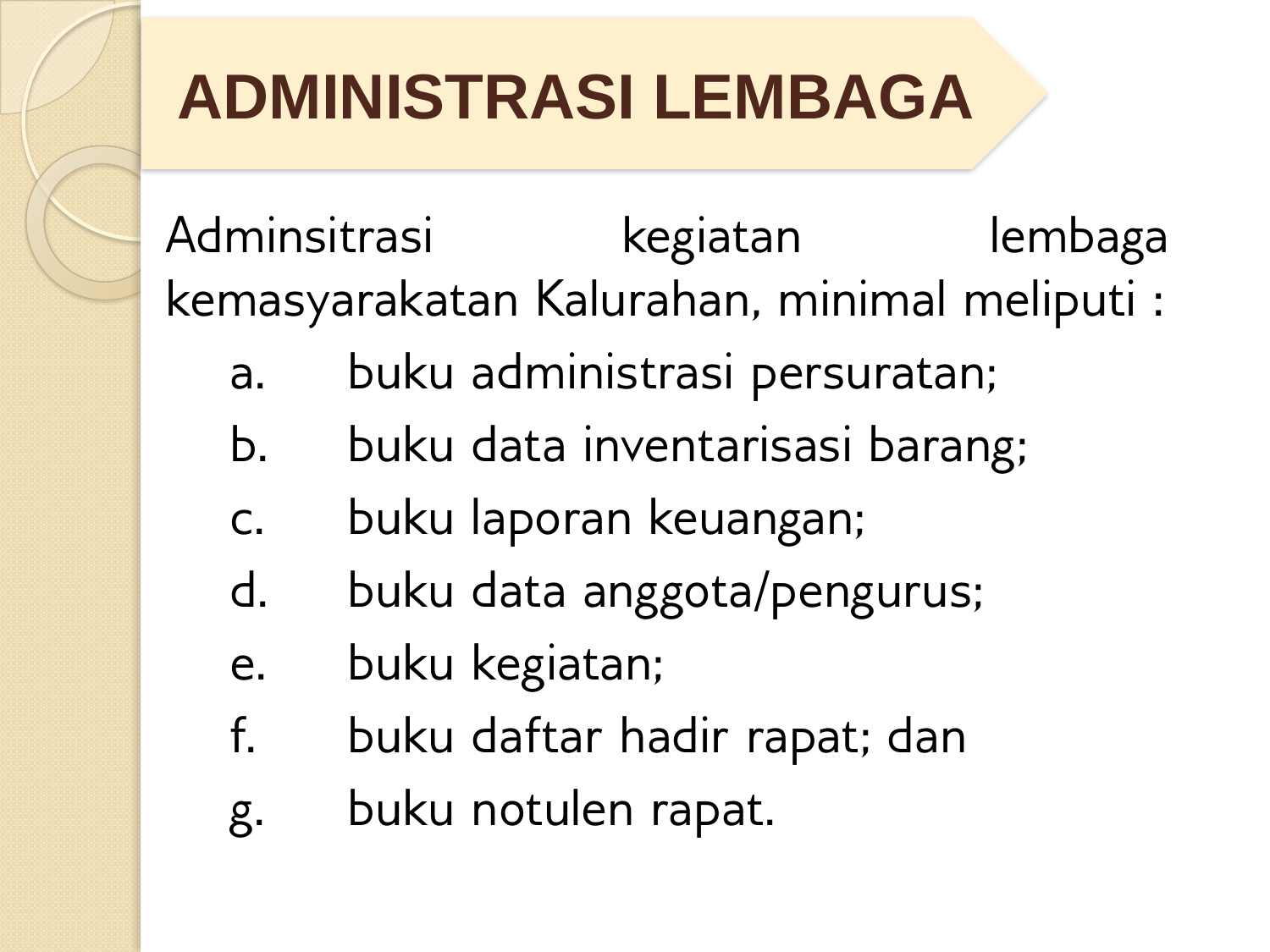

ADMINISTRASI LEMBAGA
Adminsitrasi kegiatan lembaga kemasyarakatan Kalurahan, minimal meliputi :
a. 	buku administrasi persuratan;
b.	buku data inventarisasi barang;
c.	buku laporan keuangan;
d.	buku data anggota/pengurus;
e.	buku kegiatan;
f.	buku daftar hadir rapat; dan
g.	buku notulen rapat.